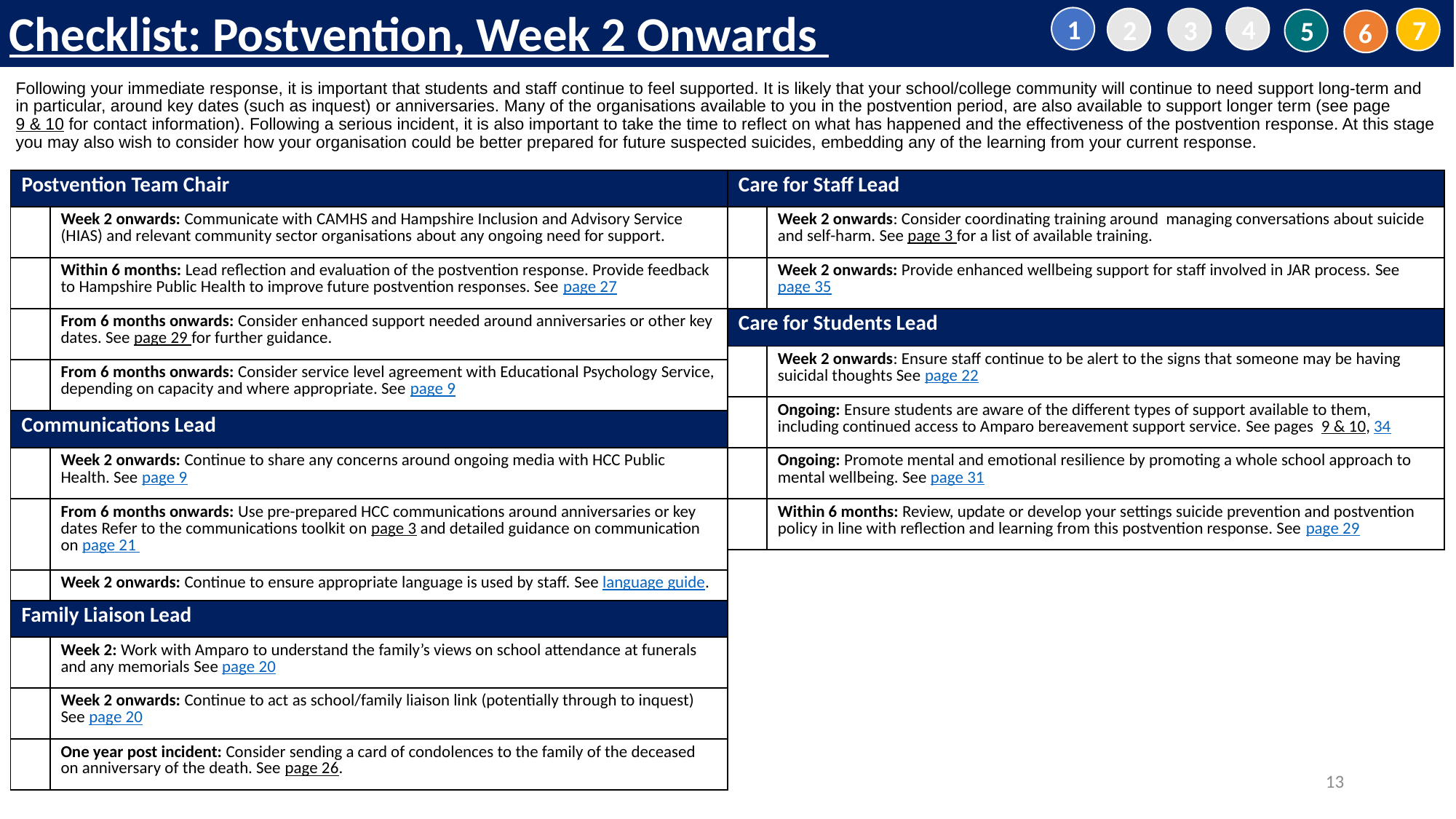

Checklist: Postvention, Week 2 Onwards
1

4

2

3

7

5

6
Following your immediate response, it is important that students and staff continue to feel supported. It is likely that your school/college community will continue to need support long-term and in particular, around key dates (such as inquest) or anniversaries. Many of the organisations available to you in the postvention period, are also available to support longer term (see page 9 & 10 for contact information). Following a serious incident, it is also important to take the time to reflect on what has happened and the effectiveness of the postvention response. At this stage you may also wish to consider how your organisation could be better prepared for future suspected suicides, embedding any of the learning from your current response.

| Postvention Team Chair |  |
| --- | --- |
|  | Week 2 onwards: Communicate with CAMHS and Hampshire Inclusion and Advisory Service (HIAS) and relevant community sector organisations about any ongoing need for support. |
|  | Within 6 months: Lead reflection and evaluation of the postvention response. Provide feedback to Hampshire Public Health to improve future postvention responses. See page 27 |
|  | From 6 months onwards: Consider enhanced support needed around anniversaries or other key dates. See page 29 for further guidance. |
|  | From 6 months onwards: Consider service level agreement with Educational Psychology Service, depending on capacity and where appropriate. See page 9 |
| Communications Lead |  |
|  | Week 2 onwards: Continue to share any concerns around ongoing media with HCC Public Health. See page 9 |
|  | From 6 months onwards: Use pre-prepared HCC communications around anniversaries or key dates Refer to the communications toolkit on page 3 and detailed guidance on communication on page 21 |
|  | Week 2 onwards: Continue to ensure appropriate language is used by staff. See language guide. |
| Family Liaison Lead |  |
|  | Week 2: Work with Amparo to understand the family’s views on school attendance at funerals and any memorials See page 20 |
|  | Week 2 onwards: Continue to act as school/family liaison link (potentially through to inquest) See page 20 |
|  | One year post incident: Consider sending a card of condolences to the family of the deceased on anniversary of the death. See page 26. |
| Care for Staff Lead |  |
| --- | --- |
|  | Week 2 onwards: Consider coordinating training around managing conversations about suicide and self-harm. See page 3 for a list of available training. |
|  | Week 2 onwards: Provide enhanced wellbeing support for staff involved in JAR process. See page 35 |
| Care for Students Lead |  |
|  | Week 2 onwards: Ensure staff continue to be alert to the signs that someone may be having suicidal thoughts See page 22 |
|  | Ongoing: Ensure students are aware of the different types of support available to them, including continued access to Amparo bereavement support service. See pages 9 & 10, 34 |
|  | Ongoing: Promote mental and emotional resilience by promoting a whole school approach to mental wellbeing. See page 31 |
|  | Within 6 months: Review, update or develop your settings suicide prevention and postvention policy in line with reflection and learning from this postvention response. See page 29 |
13